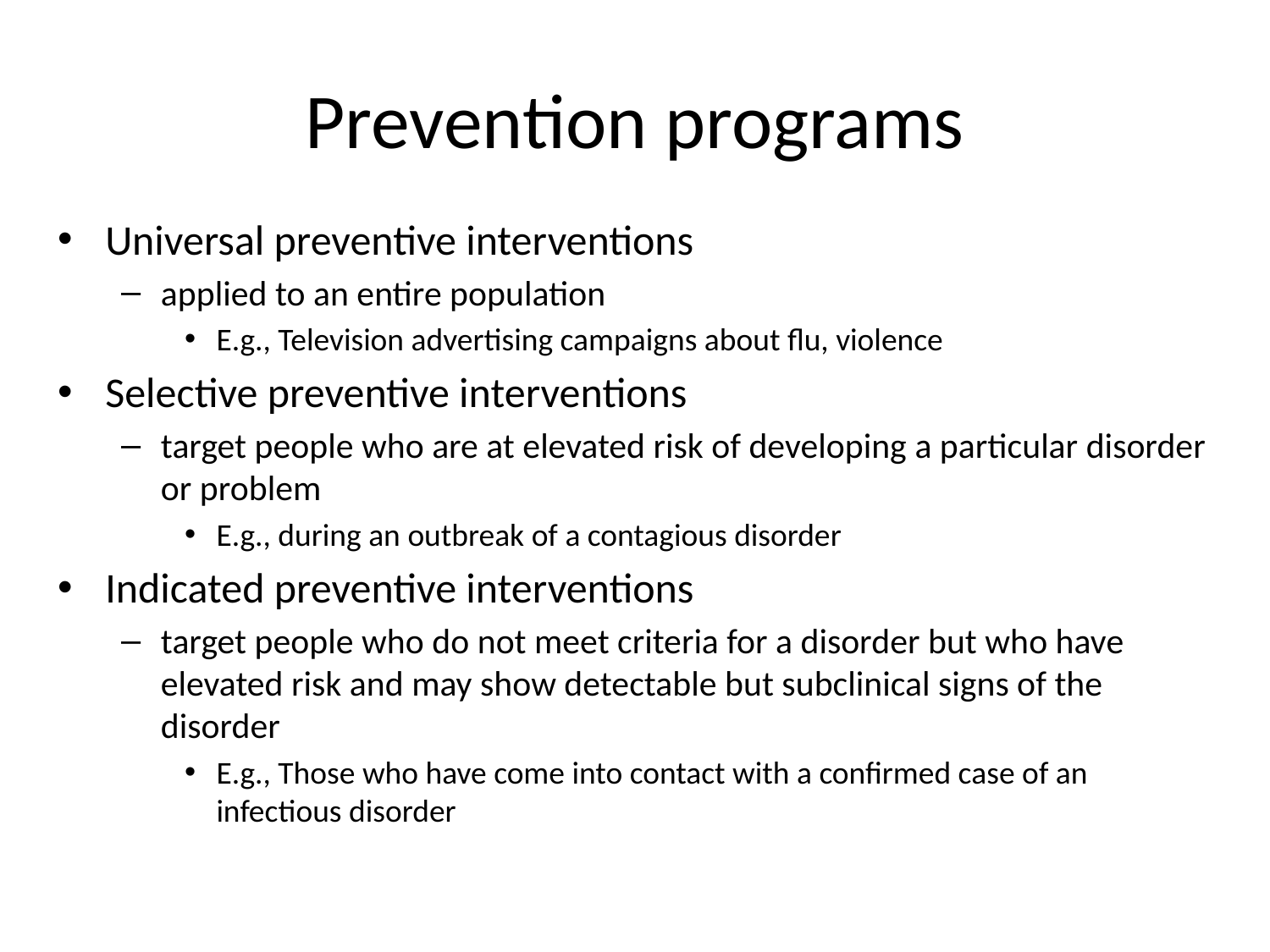

# Prevention programs
Universal preventive interventions
applied to an entire population
E.g., Television advertising campaigns about flu, violence
Selective preventive interventions
target people who are at elevated risk of developing a particular disorder or problem
E.g., during an outbreak of a contagious disorder
Indicated preventive interventions
target people who do not meet criteria for a disorder but who have elevated risk and may show detectable but subclinical signs of the disorder
E.g., Those who have come into contact with a confirmed case of an infectious disorder